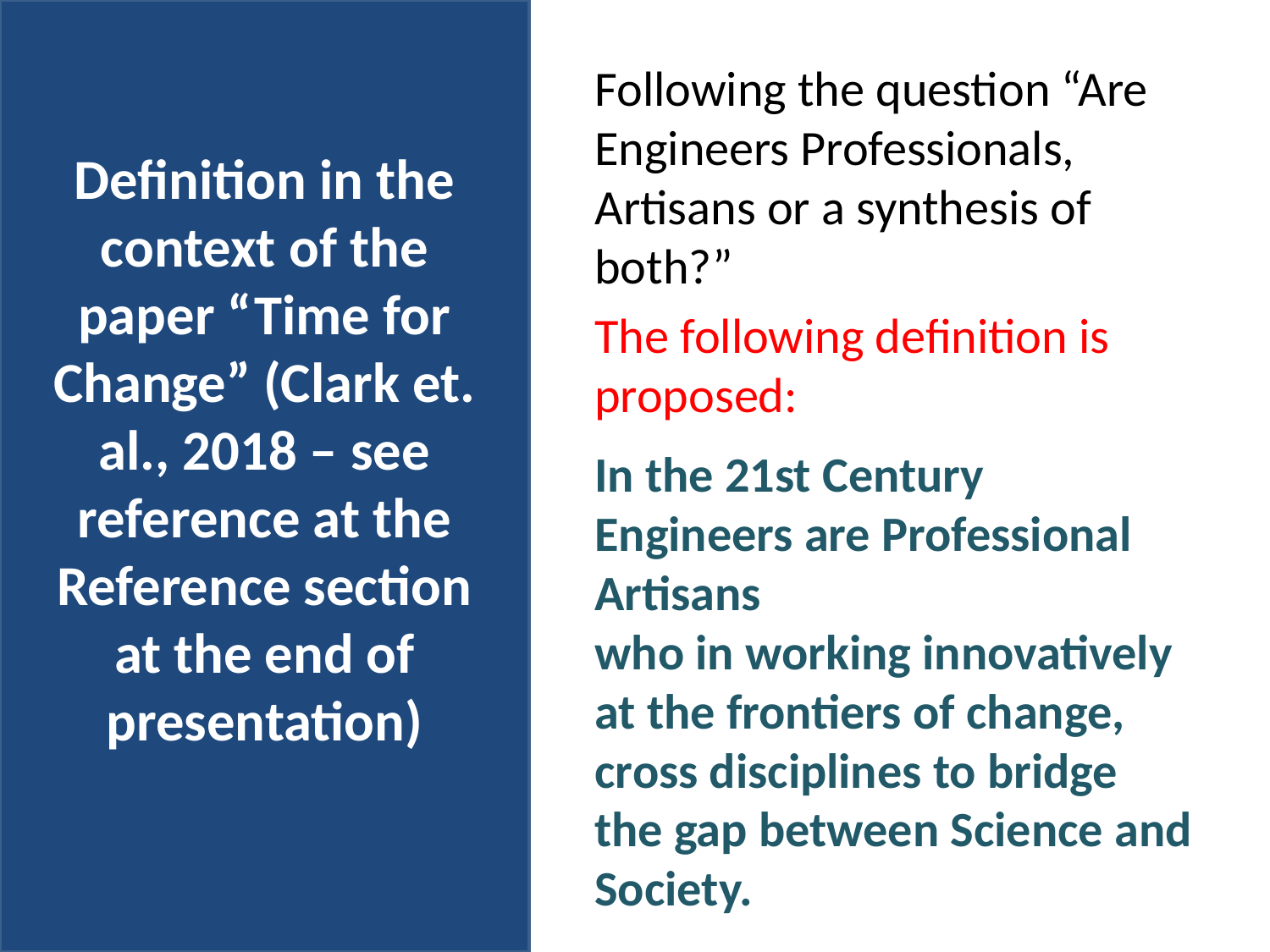

# Definition in the context of the paper “Time for Change” (Clark et. al., 2018 – see reference at the Reference section at the end of presentation)
Following the question “Are Engineers Professionals, Artisans or a synthesis of both?”
The following definition is proposed:
In the 21st Century Engineers are Professional Artisans
who in working innovatively at the frontiers of change,
cross disciplines to bridge the gap between Science and Society.